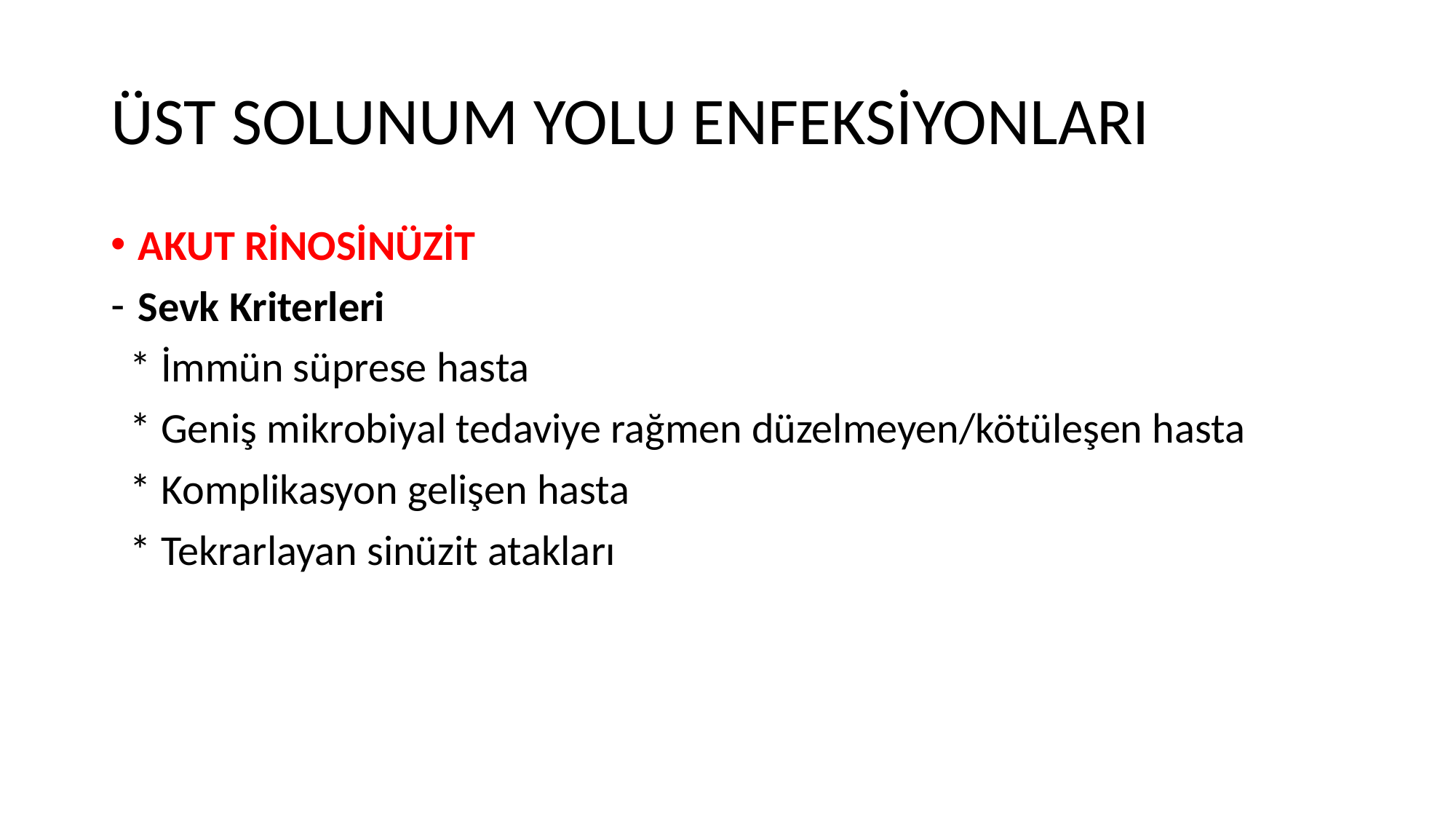

# ÜST SOLUNUM YOLU ENFEKSİYONLARI
AKUT RİNOSİNÜZİT
Sevk Kriterleri
  * İmmün süprese hasta
  * Geniş mikrobiyal tedaviye rağmen düzelmeyen/kötüleşen hasta
  * Komplikasyon gelişen hasta
  * Tekrarlayan sinüzit atakları